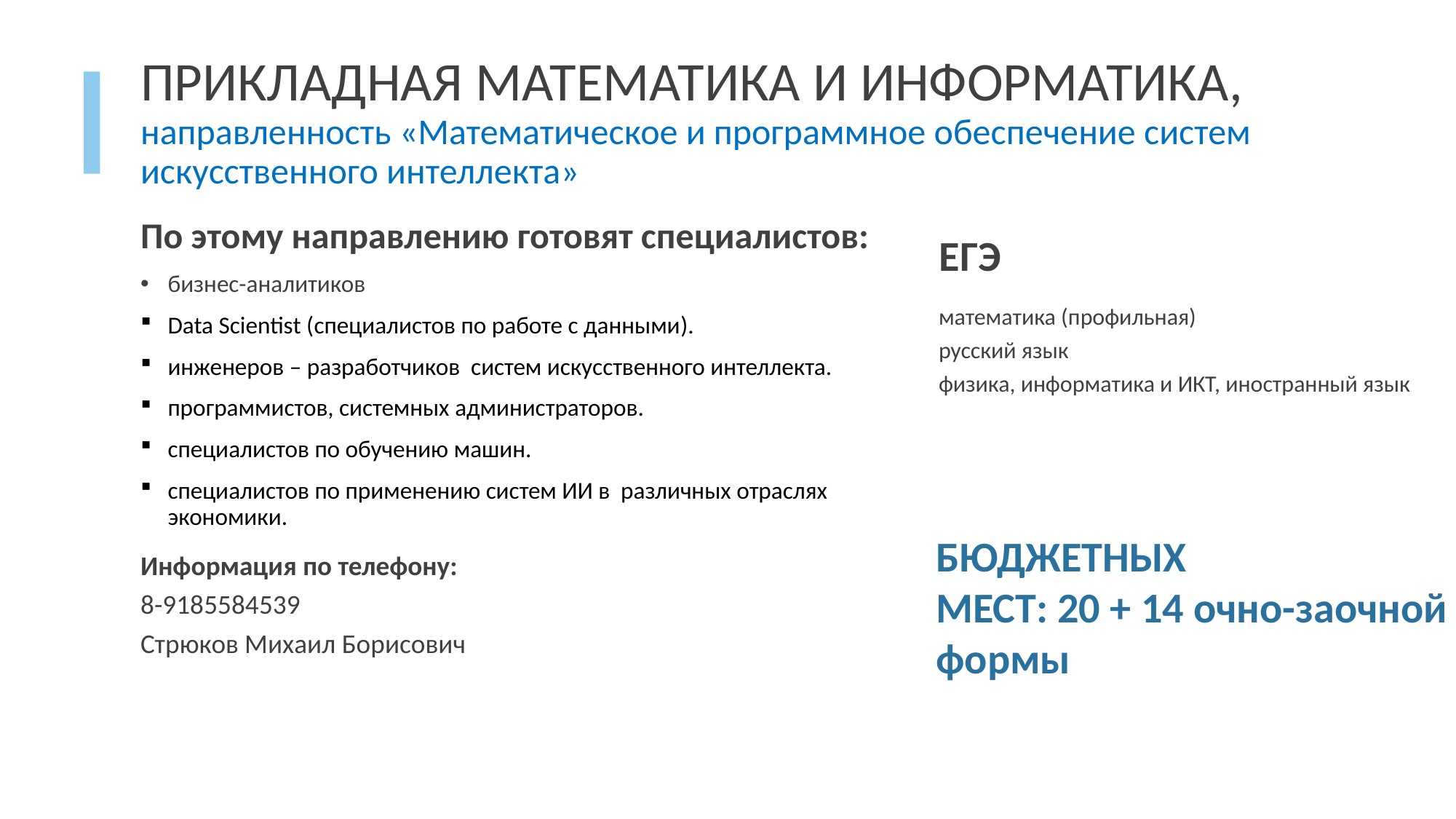

# ПРИКЛАДНАЯ МАТЕМАТИКА И ИНФОРМАТИКА, направленность «Математическое и программное обеспечение систем искусственного интеллекта»

По этому направлению готовят специалистов:
бизнес-аналитиков
Data Scientist (специалистов по работе с данными).
инженеров – разработчиков  систем искусственного интеллекта.
программистов, системных администраторов.
специалистов по обучению машин.
специалистов по применению систем ИИ в  различных отраслях экономики.

ЕГЭ
математика (профильная)
русский язык
физика, информатика и ИКТ, иностранный язык
БЮДЖЕТНЫХ
МЕСТ: 20 + 14 очно-заочной
формы
Информация по телефону:
8-9185584539
Стрюков Михаил Борисович